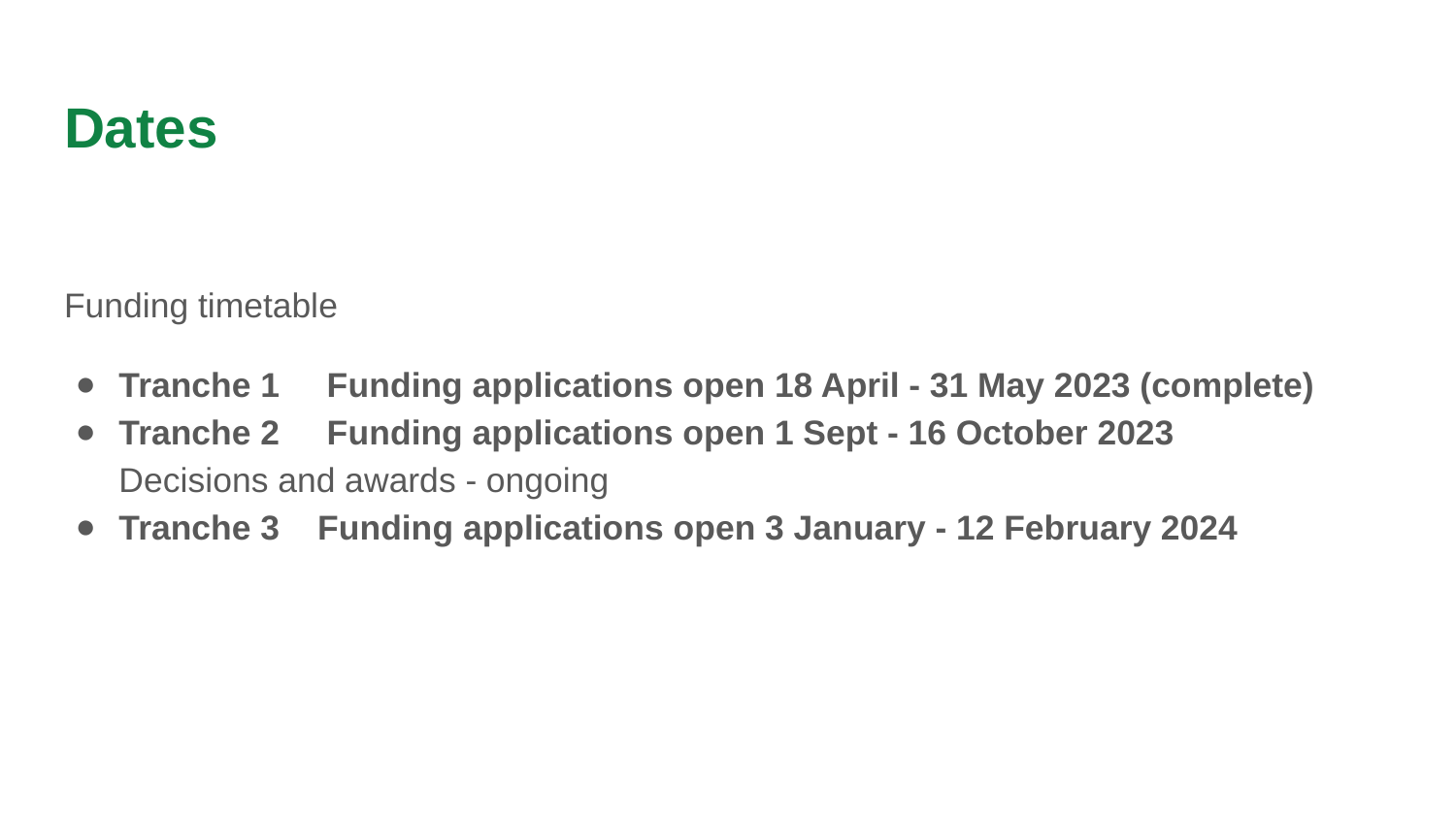

# Dates
Funding timetable
Tranche 1     Funding applications open 18 April - 31 May 2023 (complete)
Tranche 2     Funding applications open 1 Sept - 16 October 2023
Decisions and awards - ongoing
Tranche 3    Funding applications open 3 January - 12 February 2024